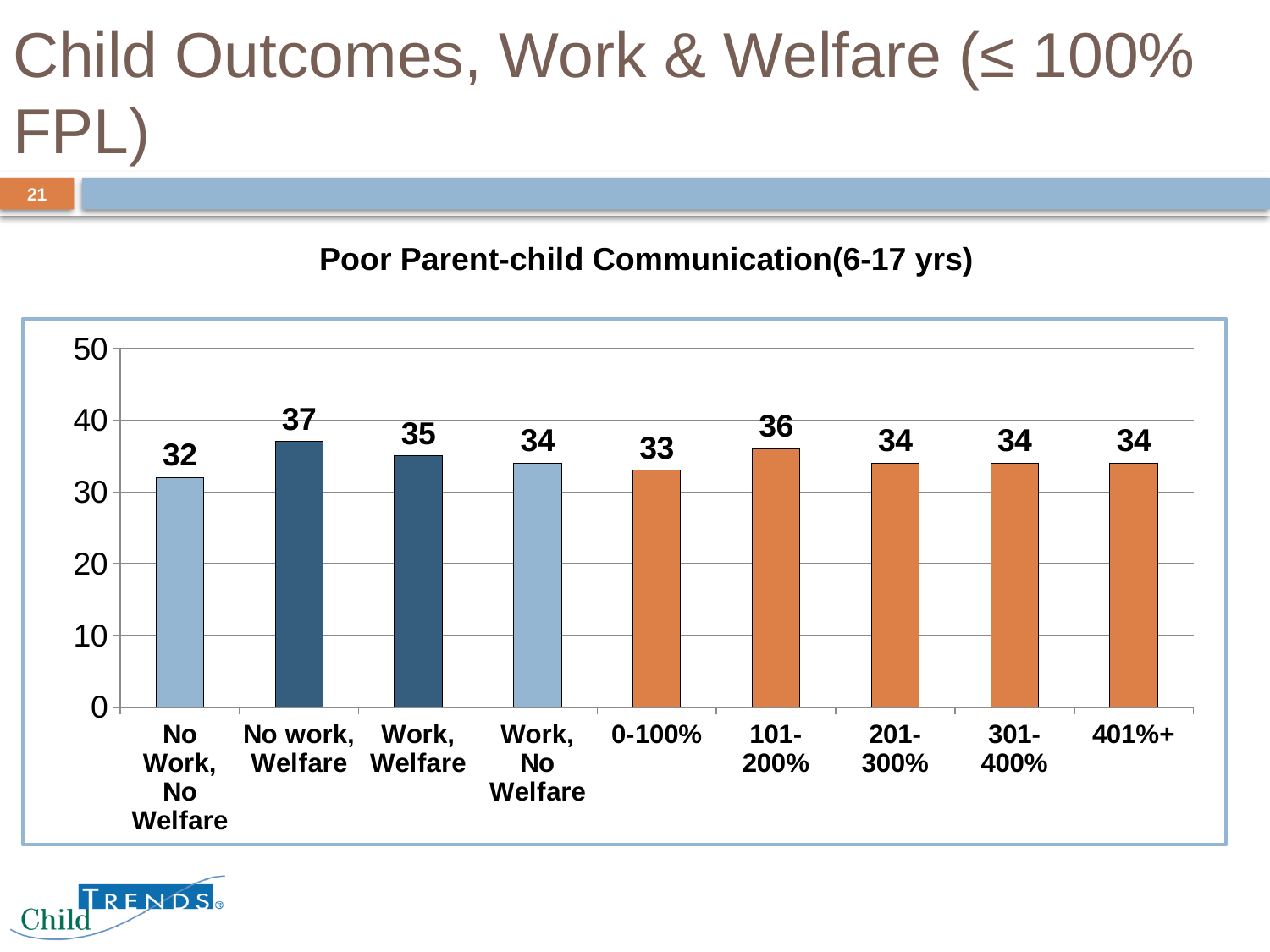

# Child Outcomes, Work & Welfare (≤ 100% FPL)
21
Poor Parent-child Communication(6-17 yrs)

### Chart

| Category | Column1 |
|---|---|
| No Work, No Welfare | 32.0 |
| No work, Welfare | 37.0 |
| Work, Welfare | 35.0 |
| Work, No Welfare | 34.0 |
| 0-100% | 33.0 |
| 101-200% | 36.0 |
| 201-300% | 34.0 |
| 301-400% | 34.0 |
| 401%+ | 34.0 |